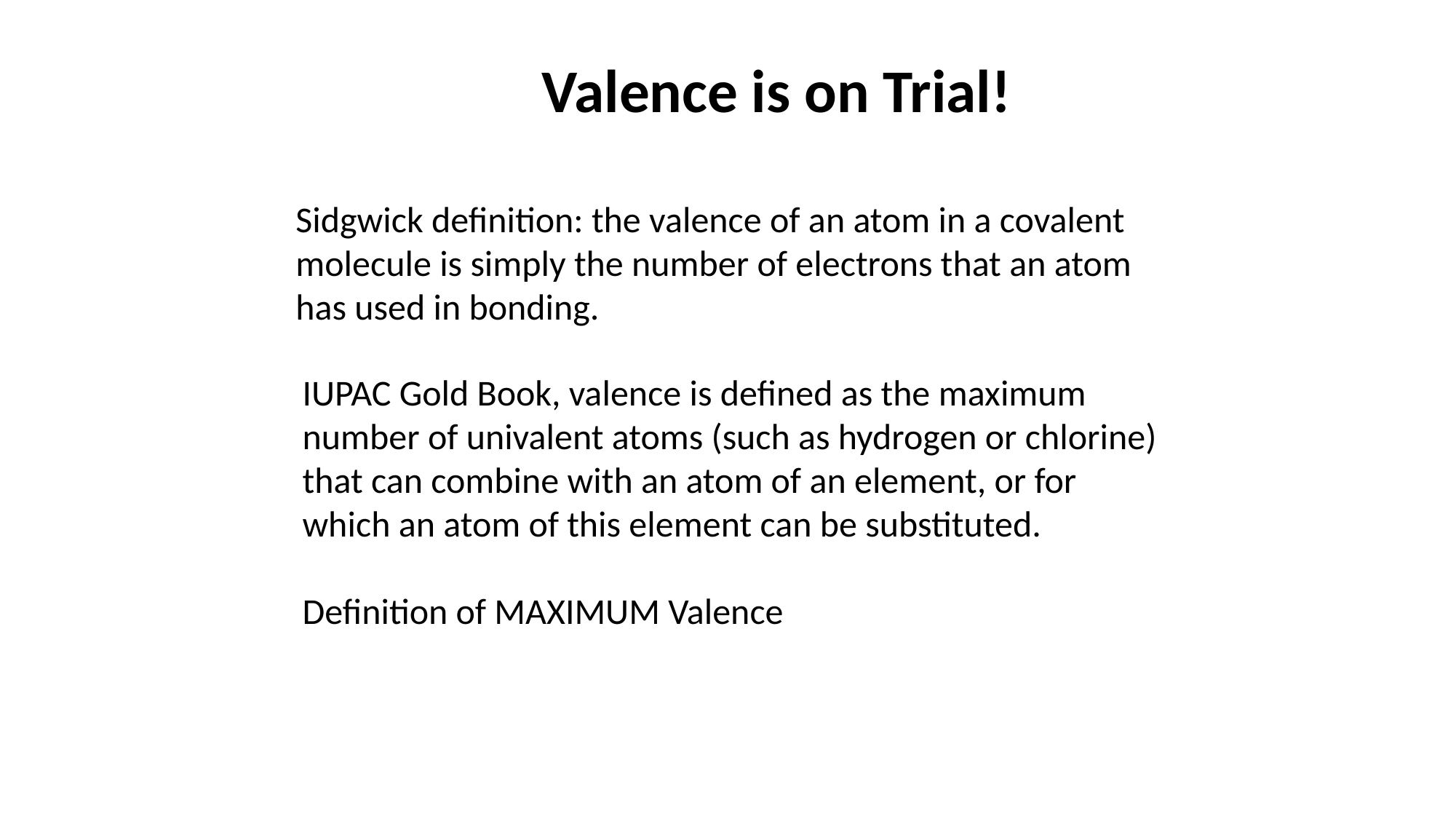

Valence is on Trial!
Sidgwick definition: the valence of an atom in a covalent molecule is simply the number of electrons that an atom has used in bonding.
IUPAC Gold Book, valence is defined as the maximum number of univalent atoms (such as hydrogen or chlorine) that can combine with an atom of an element, or for which an atom of this element can be substituted.

Definition of MAXIMUM Valence